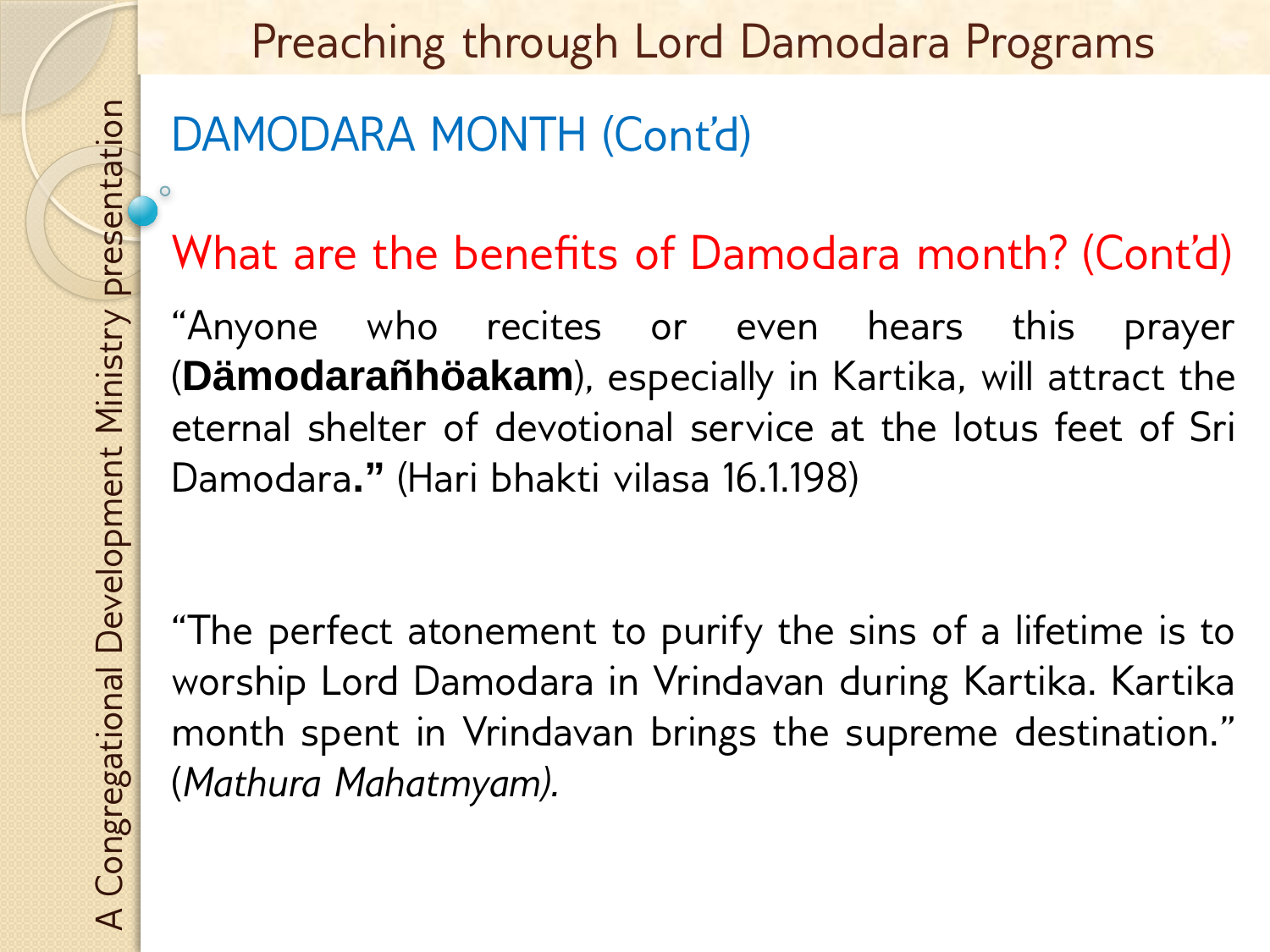

# Preaching through Lord Damodara Programs
DAMODARA MONTH (Cont’d)

What are the benefits of Damodara month? (Cont’d)
“Anyone who recites or even hears this prayer (Dämodarañhöakam), especially in Kartika, will attract the eternal shelter of devotional service at the lotus feet of Sri Damodara.” (Hari bhakti vilasa 16.1.198)

“The perfect atonement to purify the sins of a lifetime is to worship Lord Damodara in Vrindavan during Kartika. Kartika month spent in Vrindavan brings the supreme destination.” (Mathura Mahatmyam).
A Congregational Development Ministry presentation